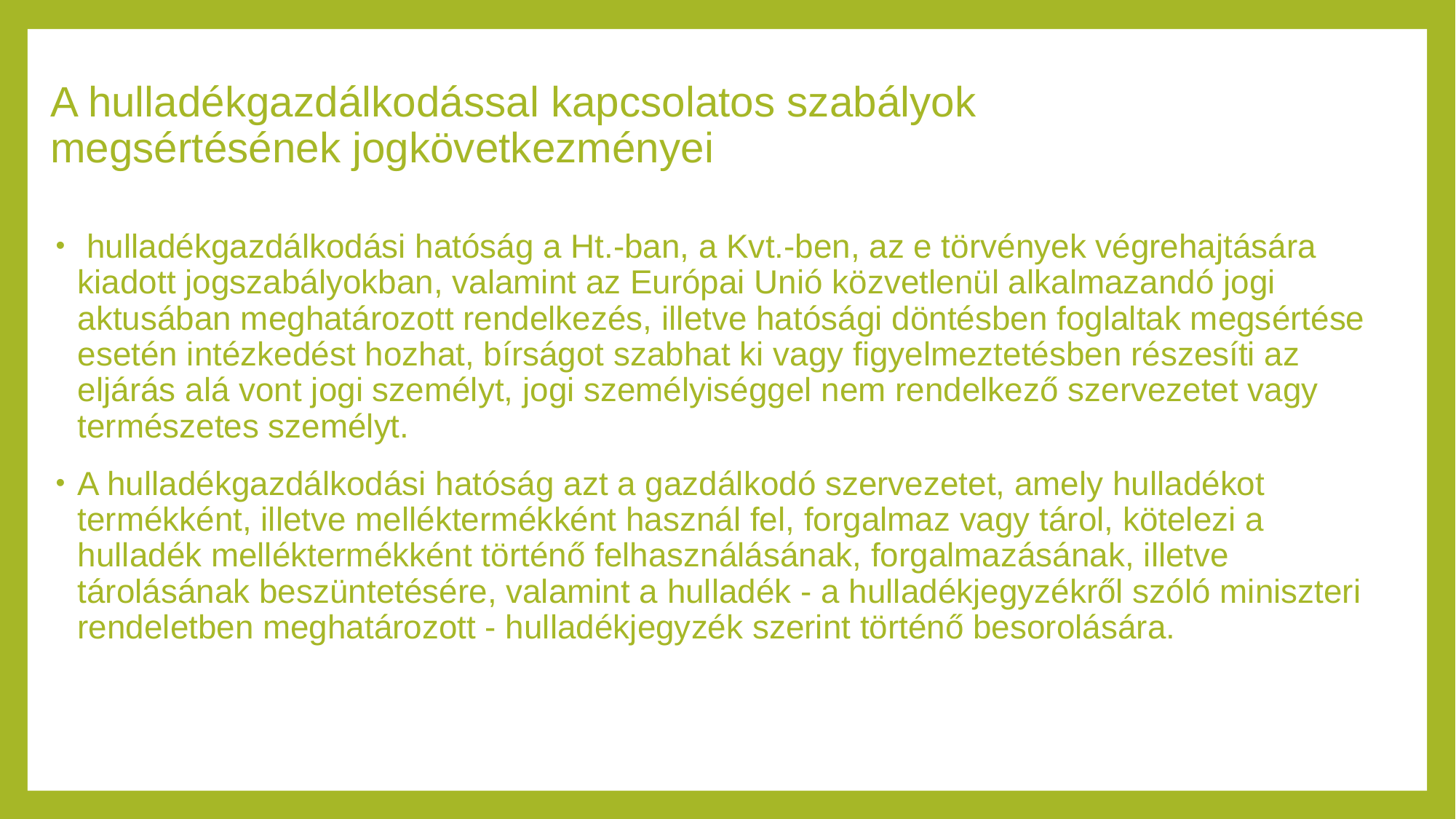

# A hulladékgazdálkodással kapcsolatos szabályok megsértésének jogkövetkezményei
 hulladékgazdálkodási hatóság a Ht.-ban, a Kvt.-ben, az e törvények végrehajtására kiadott jogszabályokban, valamint az Európai Unió közvetlenül alkalmazandó jogi aktusában meghatározott rendelkezés, illetve hatósági döntésben foglaltak megsértése esetén intézkedést hozhat, bírságot szabhat ki vagy figyelmeztetésben részesíti az eljárás alá vont jogi személyt, jogi személyiséggel nem rendelkező szervezetet vagy természetes személyt.
A hulladékgazdálkodási hatóság azt a gazdálkodó szervezetet, amely hulladékot termékként, illetve melléktermékként használ fel, forgalmaz vagy tárol, kötelezi a hulladék melléktermékként történő felhasználásának, forgalmazásának, illetve tárolásának beszüntetésére, valamint a hulladék - a hulladékjegyzékről szóló miniszteri rendeletben meghatározott - hulladékjegyzék szerint történő besorolására.